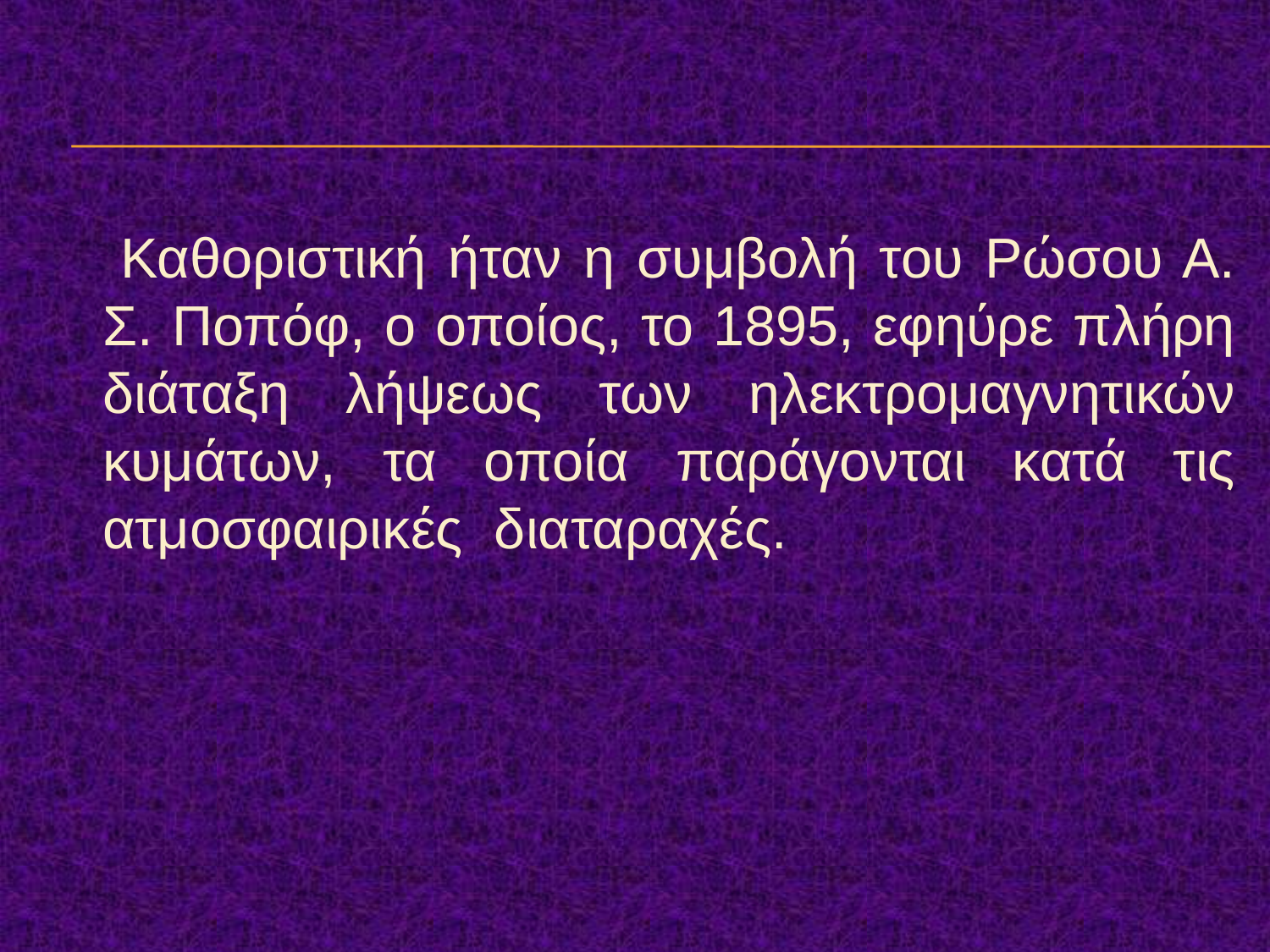

Καθοριστική ήταν η συμβολή του Ρώσου Α. Σ. Ποπόφ, ο οποίος, το 1895, εφηύρε πλήρη διάταξη λήψεως των ηλεκτρομαγνητικών κυμάτων, τα οποία παράγονται κατά τις ατμοσφαιρικές  διαταραχές.